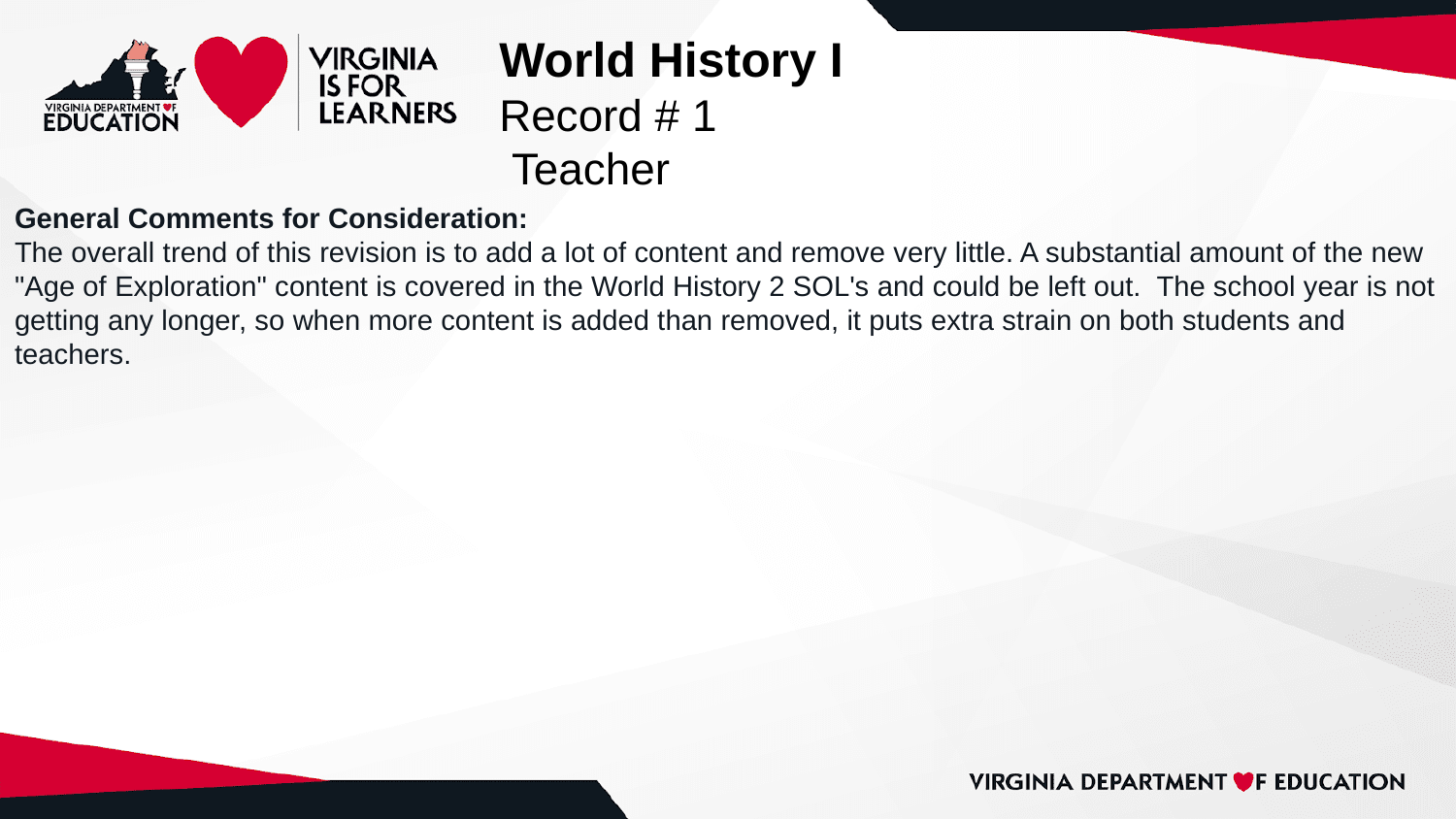

# World History I
Record # 1
 Teacher
General Comments for Consideration:
The overall trend of this revision is to add a lot of content and remove very little. A substantial amount of the new "Age of Exploration" content is covered in the World History 2 SOL's and could be left out.  The school year is not getting any longer, so when more content is added than removed, it puts extra strain on both students and teachers.